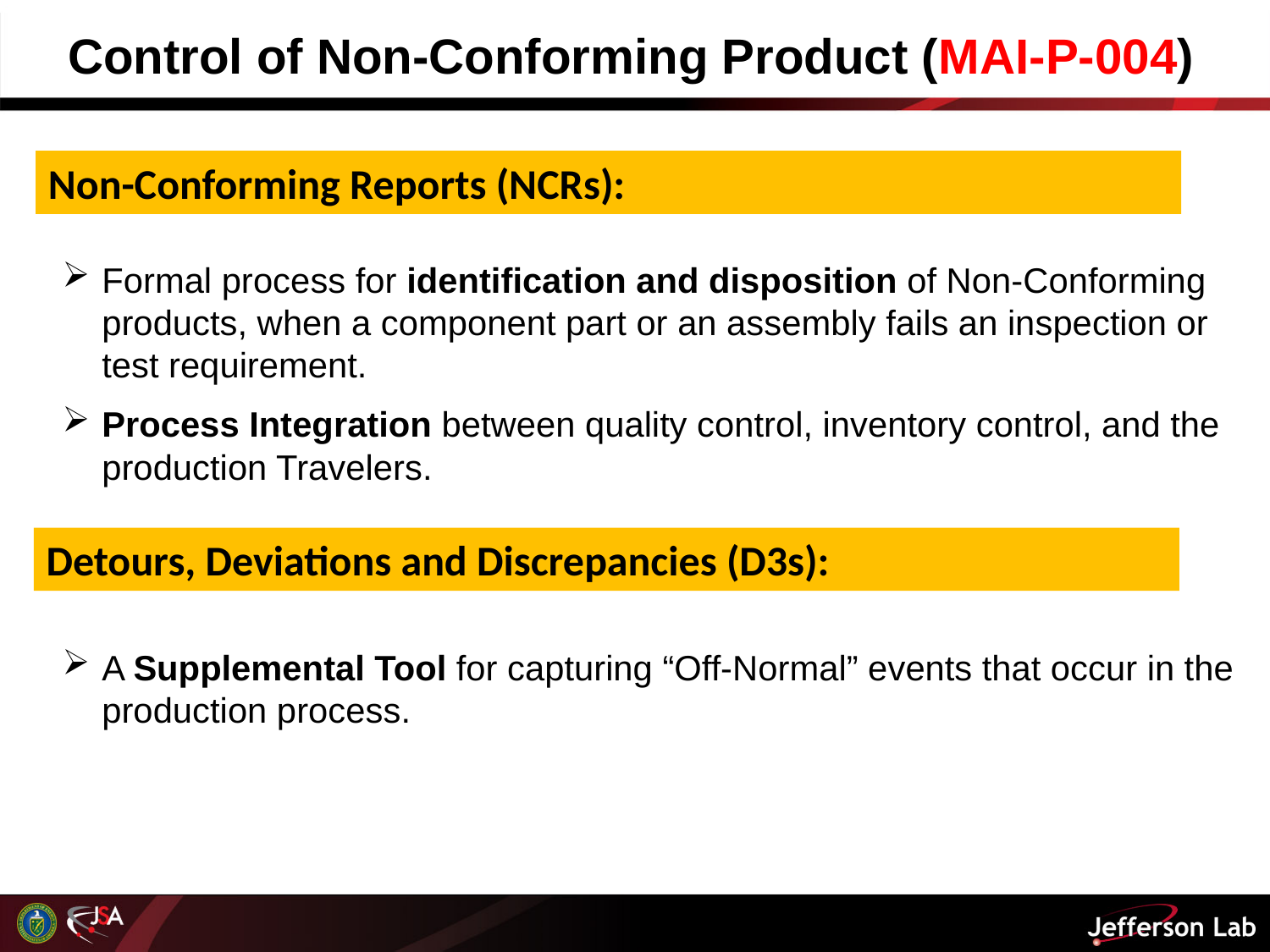

# Control of Non-Conforming Product (MAI-P-004)
Non-Conforming Reports (NCRs):
Formal process for identification and disposition of Non-Conforming products, when a component part or an assembly fails an inspection or test requirement.
Process Integration between quality control, inventory control, and the production Travelers.

A Supplemental Tool for capturing “Off-Normal” events that occur in the production process.

Detours, Deviations and Discrepancies (D3s):